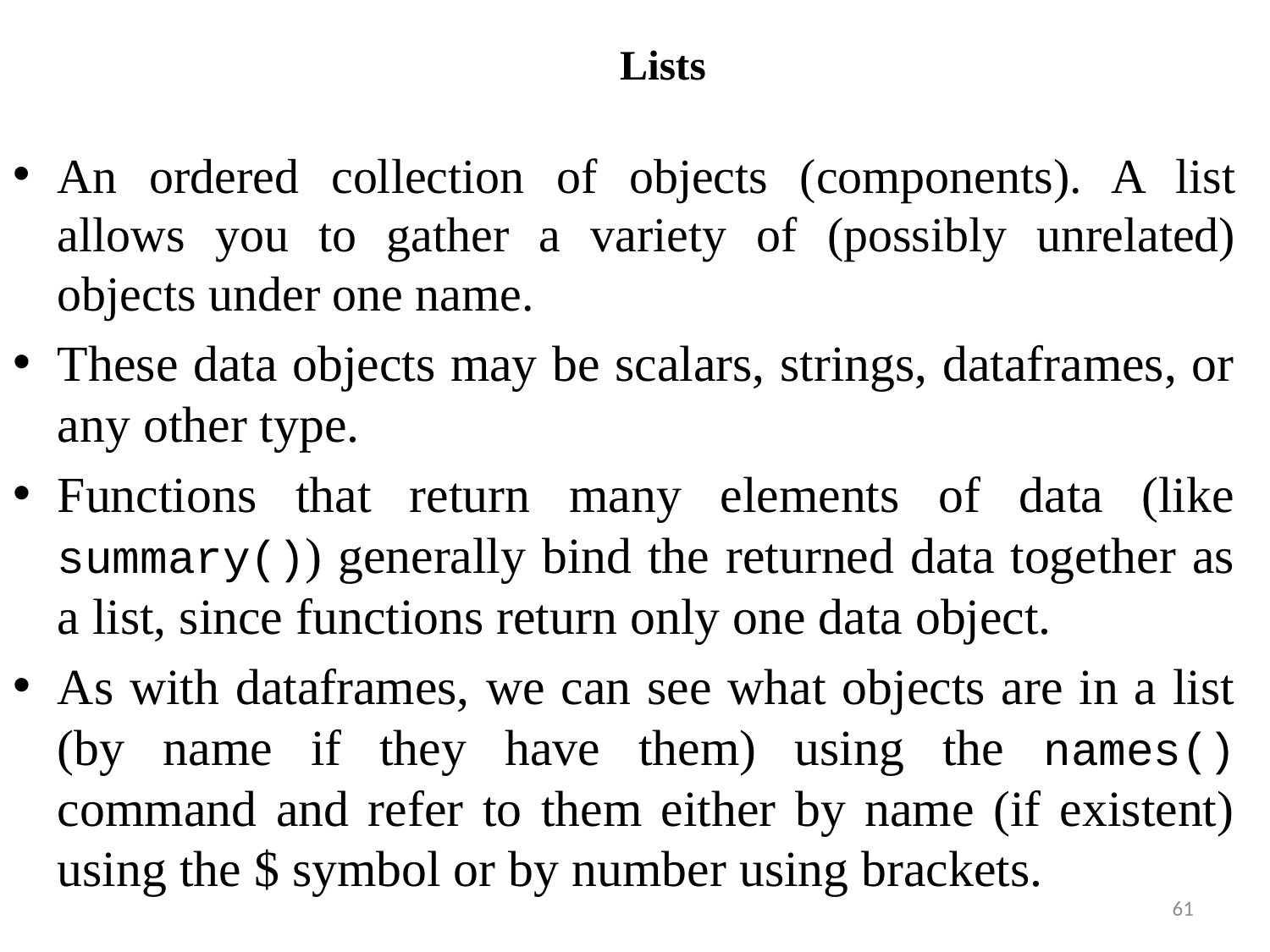

# Lists
An ordered collection of objects (components). A list allows you to gather a variety of (possibly unrelated) objects under one name.
These data objects may be scalars, strings, dataframes, or any other type.
Functions that return many elements of data (like summary()) generally bind the returned data together as a list, since functions return only one data object.
As with dataframes, we can see what objects are in a list (by name if they have them) using the names() command and refer to them either by name (if existent) using the $ symbol or by number using brackets.
61